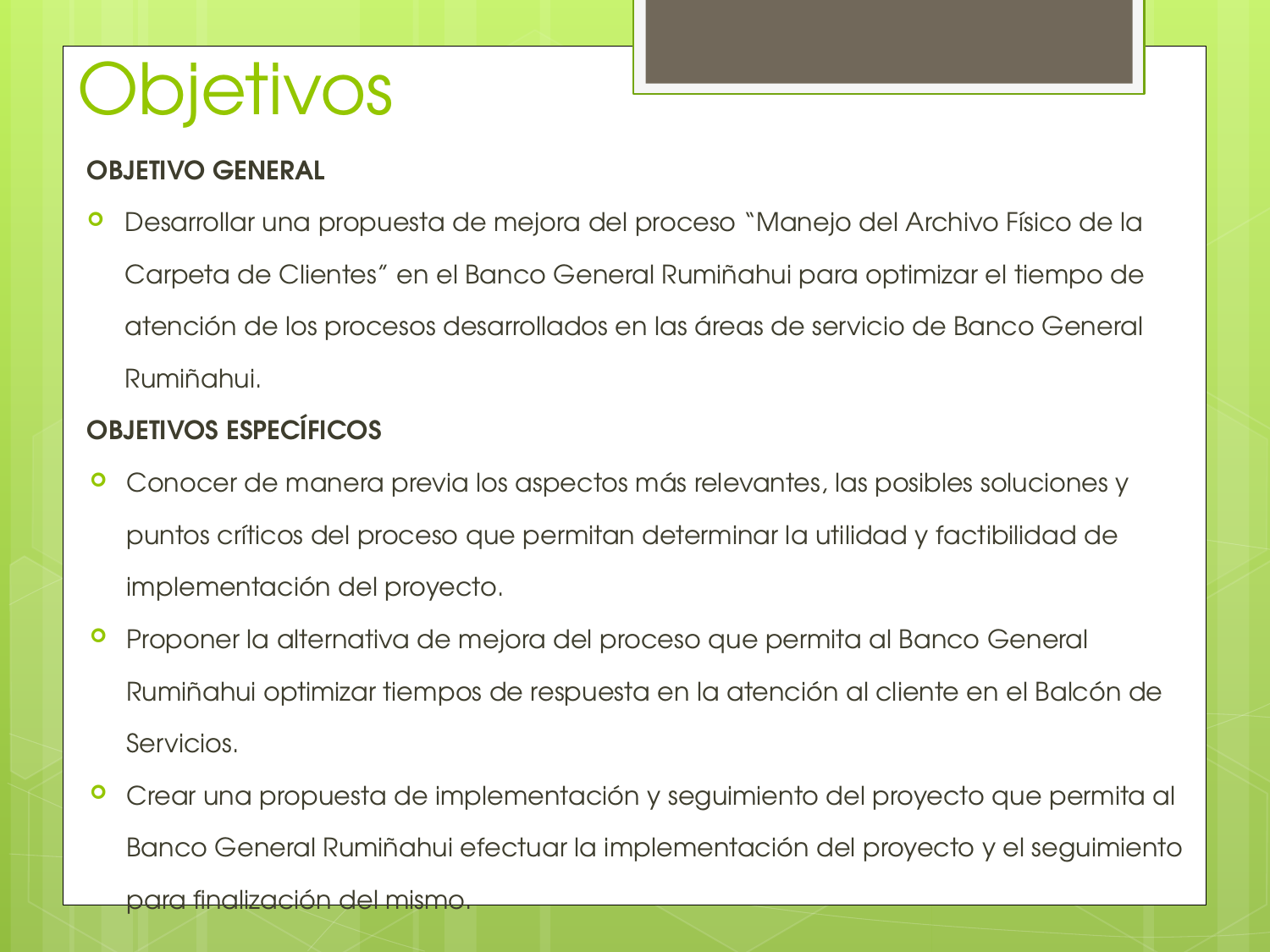

# Objetivos
OBJETIVO GENERAL
Desarrollar una propuesta de mejora del proceso “Manejo del Archivo Físico de la Carpeta de Clientes” en el Banco General Rumiñahui para optimizar el tiempo de atención de los procesos desarrollados en las áreas de servicio de Banco General Rumiñahui.
OBJETIVOS ESPECÍFICOS
Conocer de manera previa los aspectos más relevantes, las posibles soluciones y puntos críticos del proceso que permitan determinar la utilidad y factibilidad de implementación del proyecto.
Proponer la alternativa de mejora del proceso que permita al Banco General Rumiñahui optimizar tiempos de respuesta en la atención al cliente en el Balcón de Servicios.
Crear una propuesta de implementación y seguimiento del proyecto que permita al Banco General Rumiñahui efectuar la implementación del proyecto y el seguimiento para finalización del mismo.